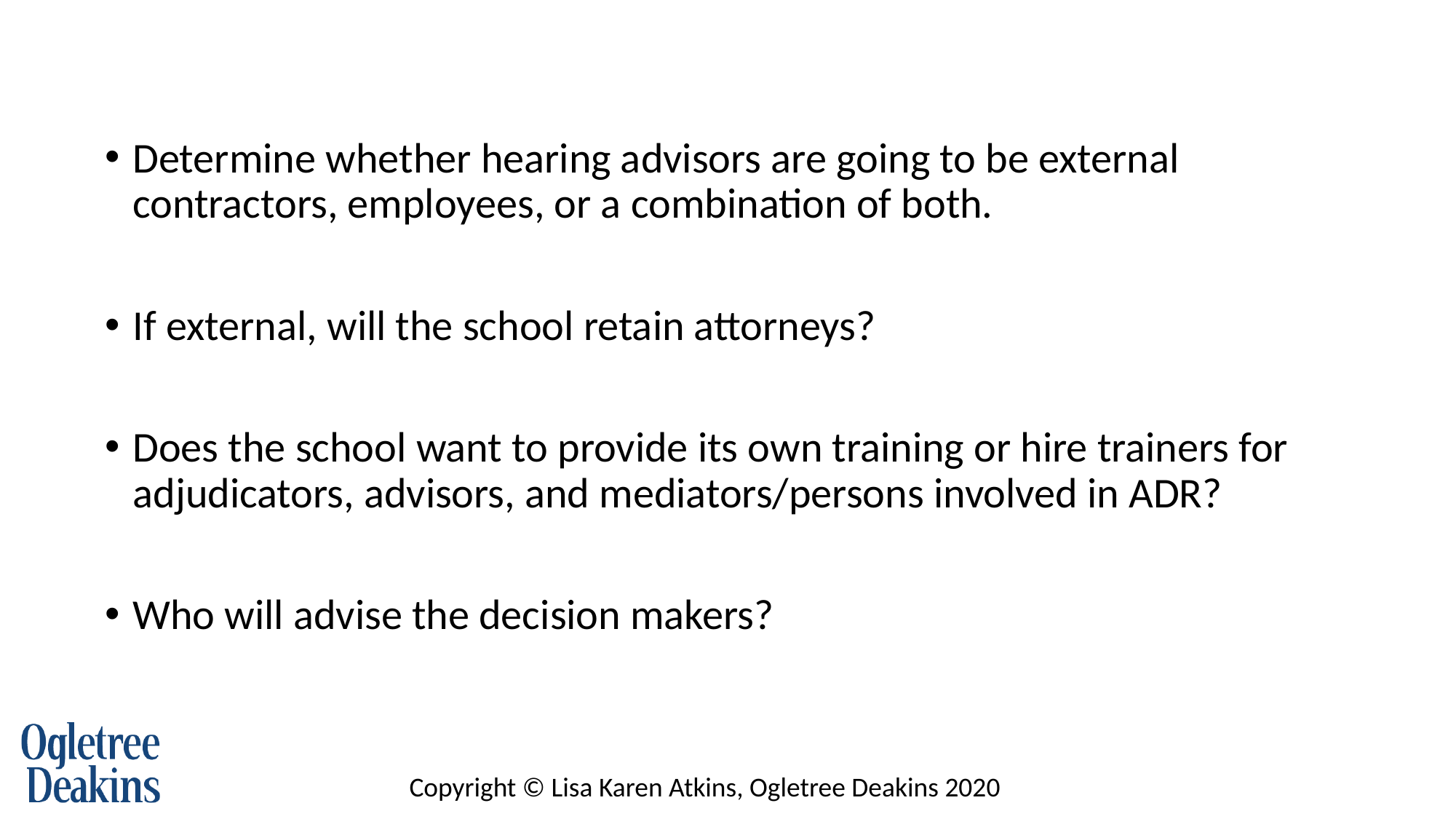

Determine whether hearing advisors are going to be external contractors, employees, or a combination of both.

If external, will the school retain attorneys?

Does the school want to provide its own training or hire trainers for adjudicators, advisors, and mediators/persons involved in ADR?

Who will advise the decision makers?